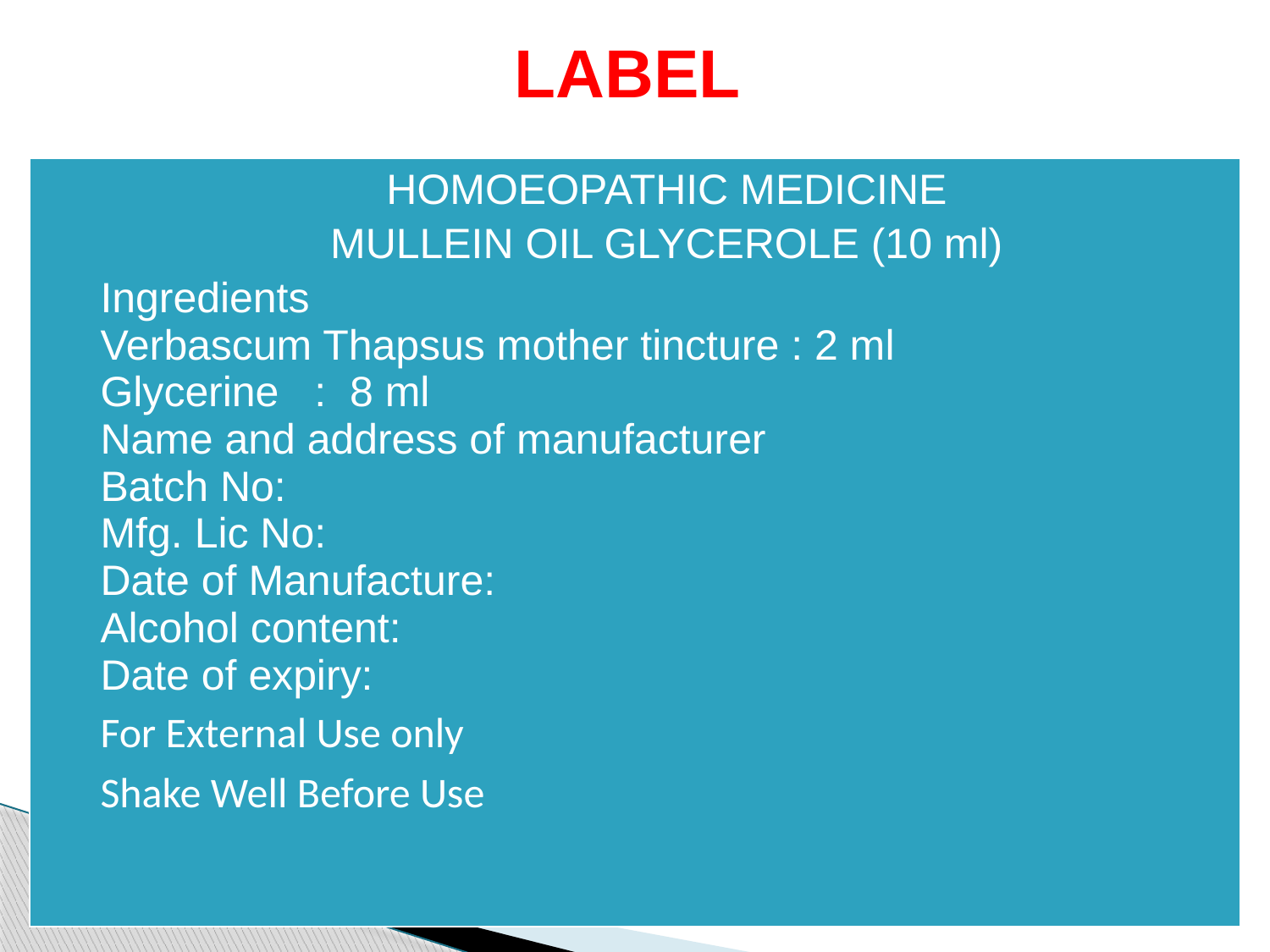

# LABEL
| HOMOEOPATHIC MEDICINE MULLEIN OIL GLYCEROLE (10 ml) Ingredients Verbascum Thapsus mother tincture : 2 ml Glycerine : 8 ml Name and address of manufacturer Batch No: Mfg. Lic No: Date of Manufacture: Alcohol content: Date of expiry: For External Use only Shake Well Before Use |
| --- |